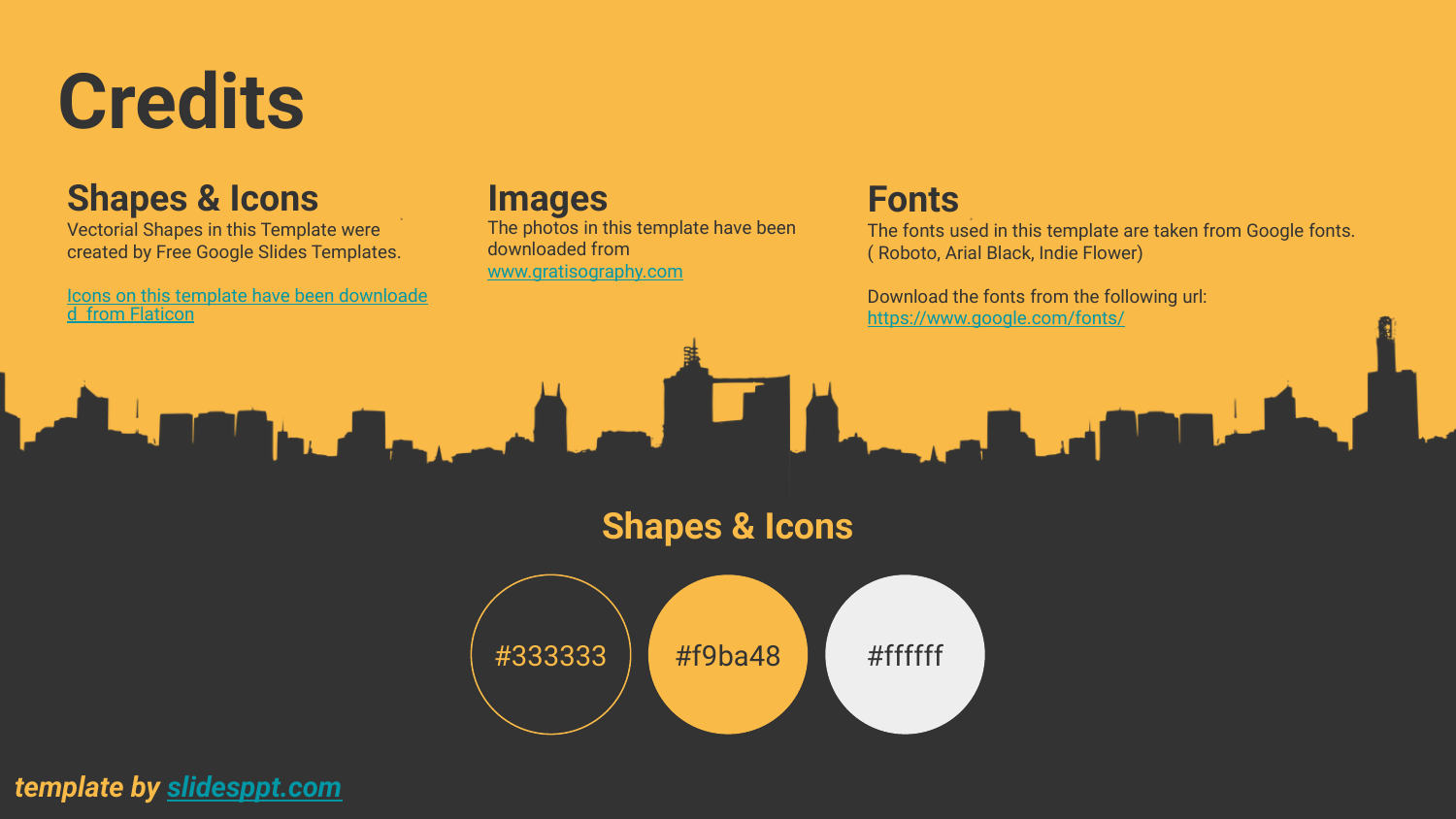

Credits
Shapes & Icons

Images

Fonts

The photos in this template have been downloaded from www.gratisography.com

Vectorial Shapes in this Template were created by Free Google Slides Templates.

Icons on this template have been downloaded  from Flaticon
The fonts used in this template are taken from Google fonts.
( Roboto, Arial Black, Indie Flower)

Download the fonts from the following url: https://www.google.com/fonts/

Shapes & Icons

#333333
#f9ba48
#ffffff
template by slidesppt.com